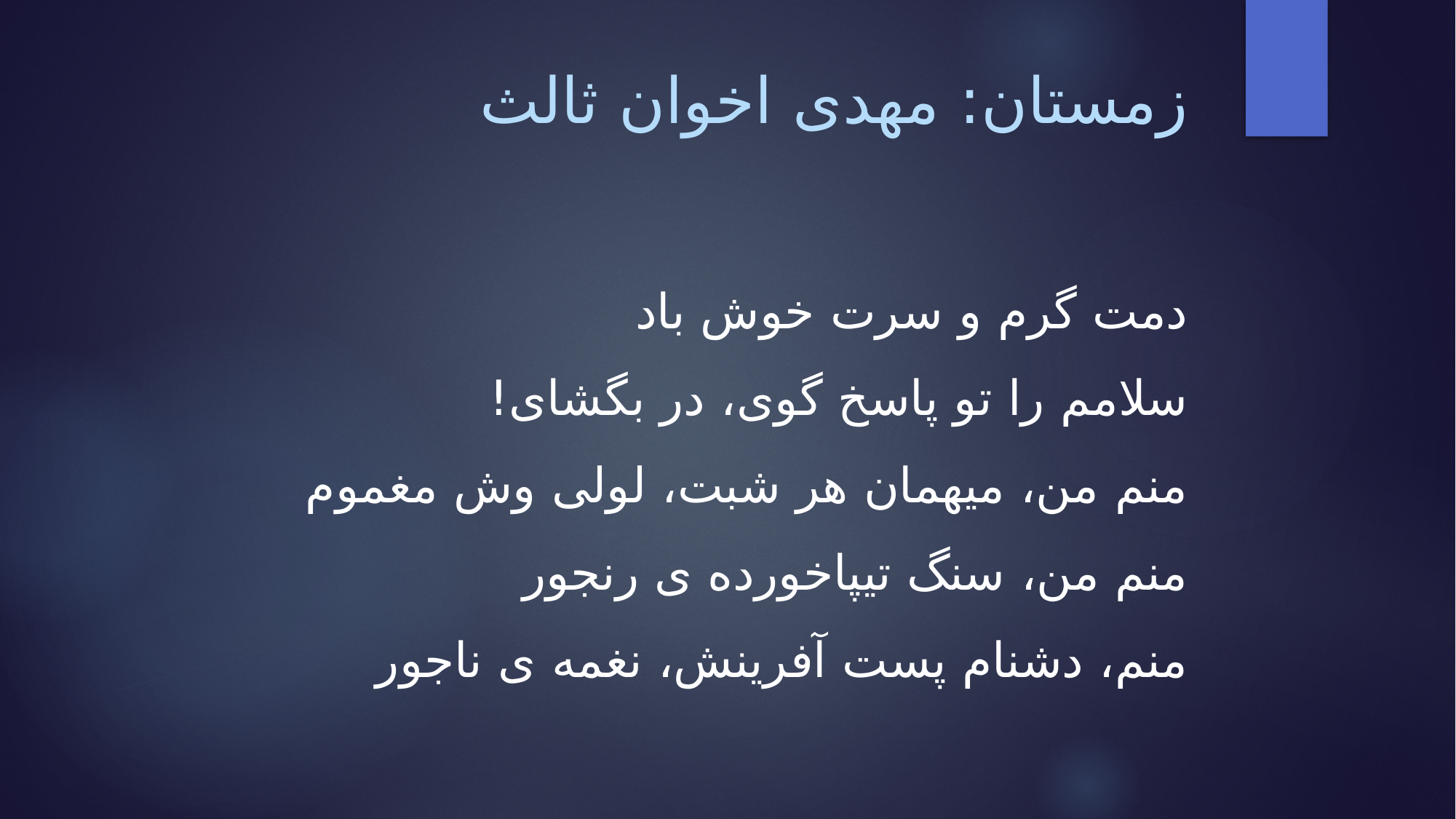

# زمستان: مهدی اخوان ثالث
دمت گرم و سرت خوش باد
سلامم را تو پاسخ گوی، در بگشای!
منم من، میهمان هر شبت، لولی وش مغموم
منم من، سنگ تیپاخورده ی رنجور
منم، دشنام پست آفرینش، نغمه ی ناجور